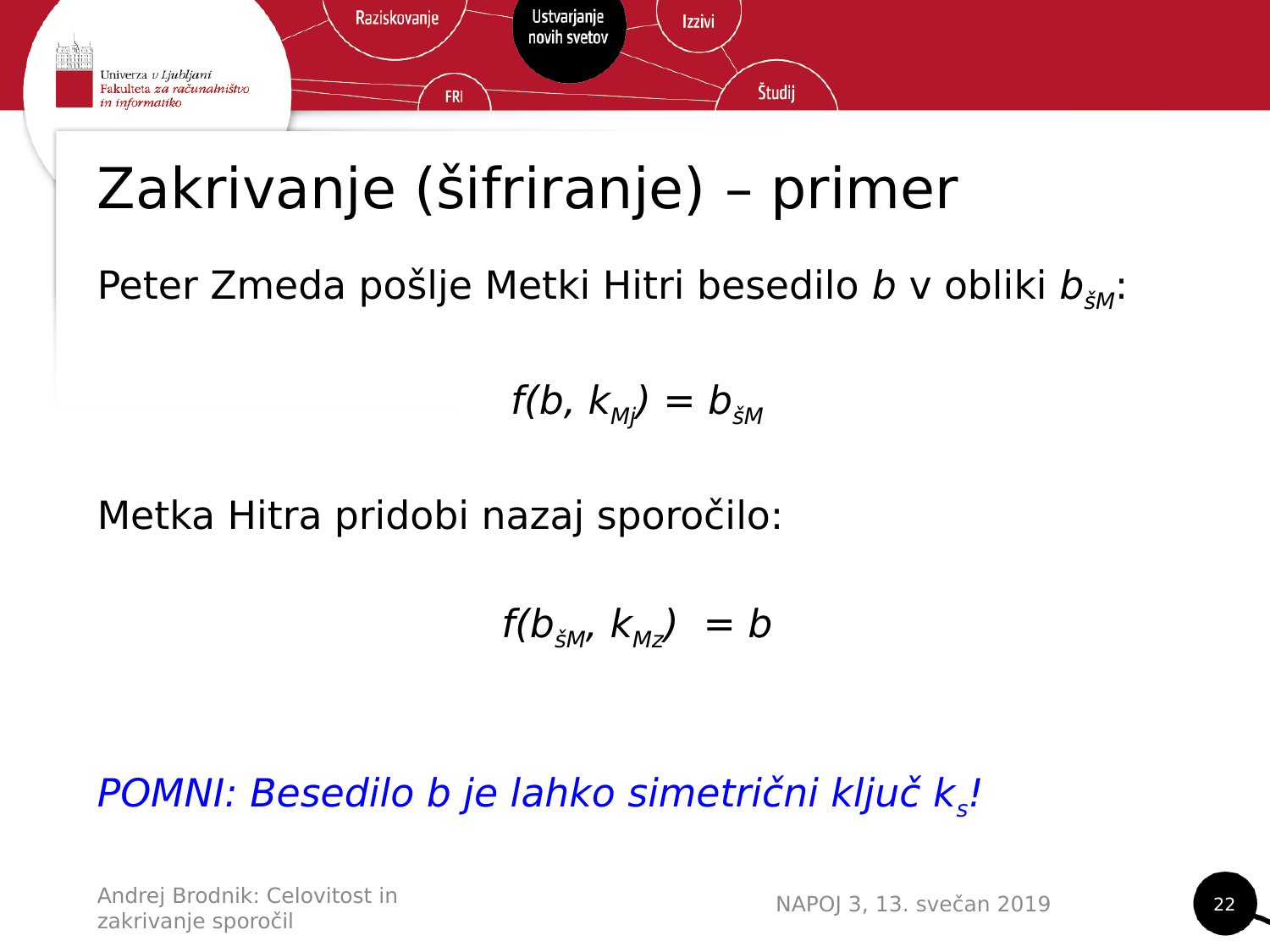

# Zakrivanje (šifriranje) – primer
Peter Zmeda pošlje Metki Hitri besedilo b v obliki bšM:

f(b, kMj) = bšM

Metka Hitra pridobi nazaj sporočilo:

f(bšM, kMz)  = b

POMNI: Besedilo b je lahko simetrični ključ ks!
22
NAPOJ 3, 13. svečan 2019
Andrej Brodnik: Celovitost in zakrivanje sporočil